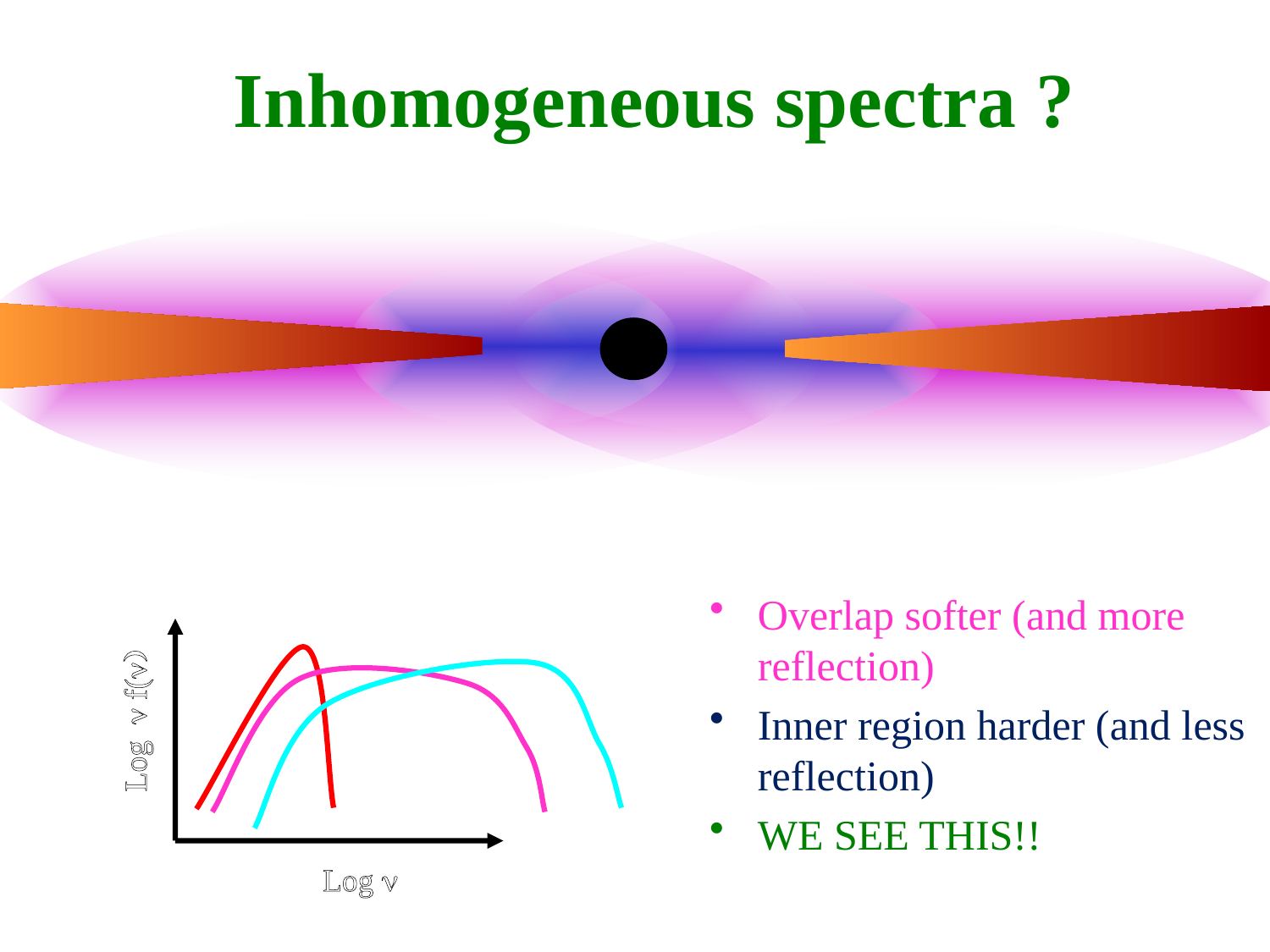

Inhomogeneous spectra ?

Overlap softer (and more reflection)
Inner region harder (and less reflection)
WE SEE THIS!!

Log  ν f(ν)

Log ν